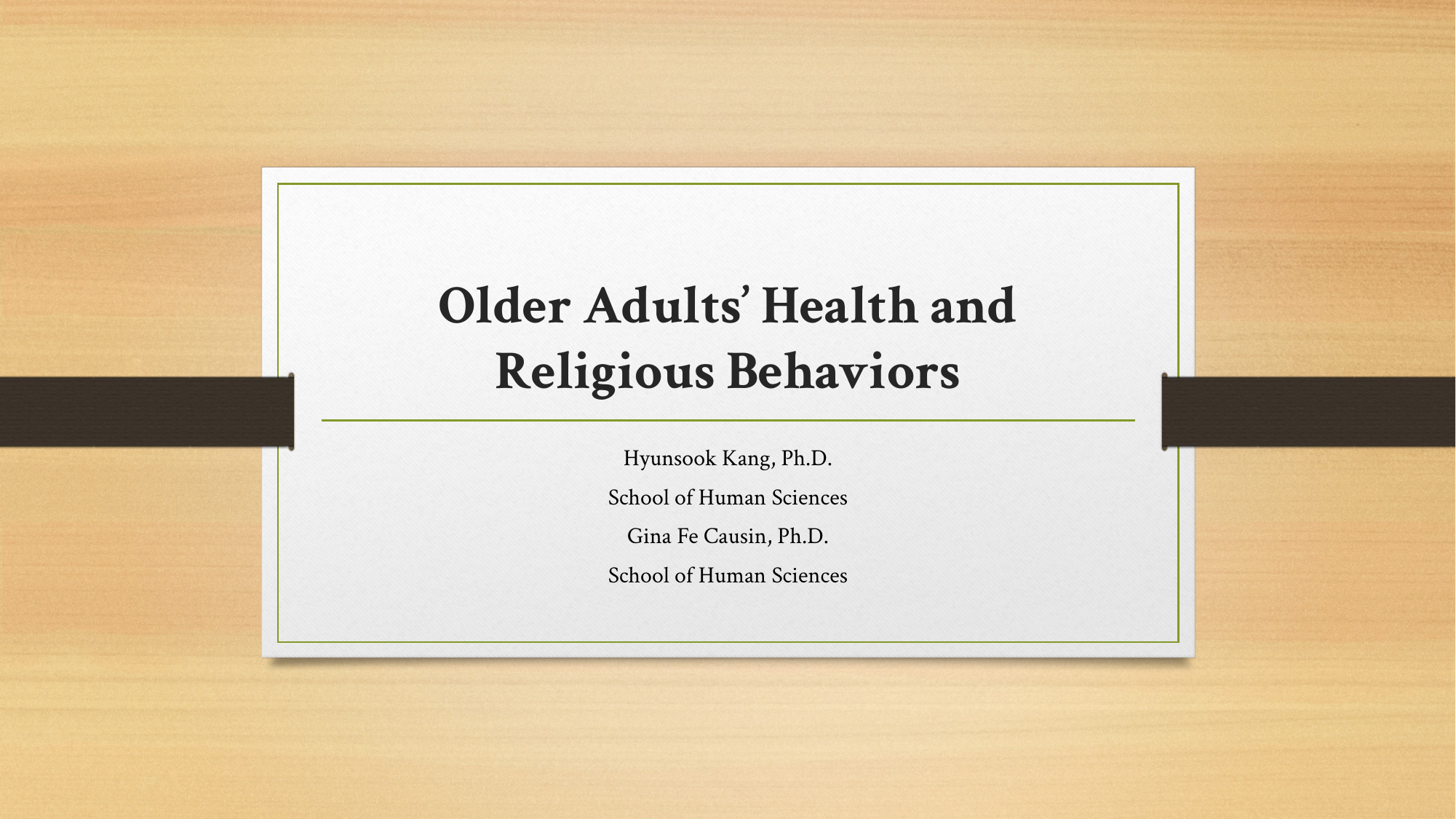

# Older Adults’ Health and Religious Behaviors
Hyunsook Kang, Ph.D.
School of Human Sciences
Gina Fe Causin, Ph.D.
School of Human Sciences